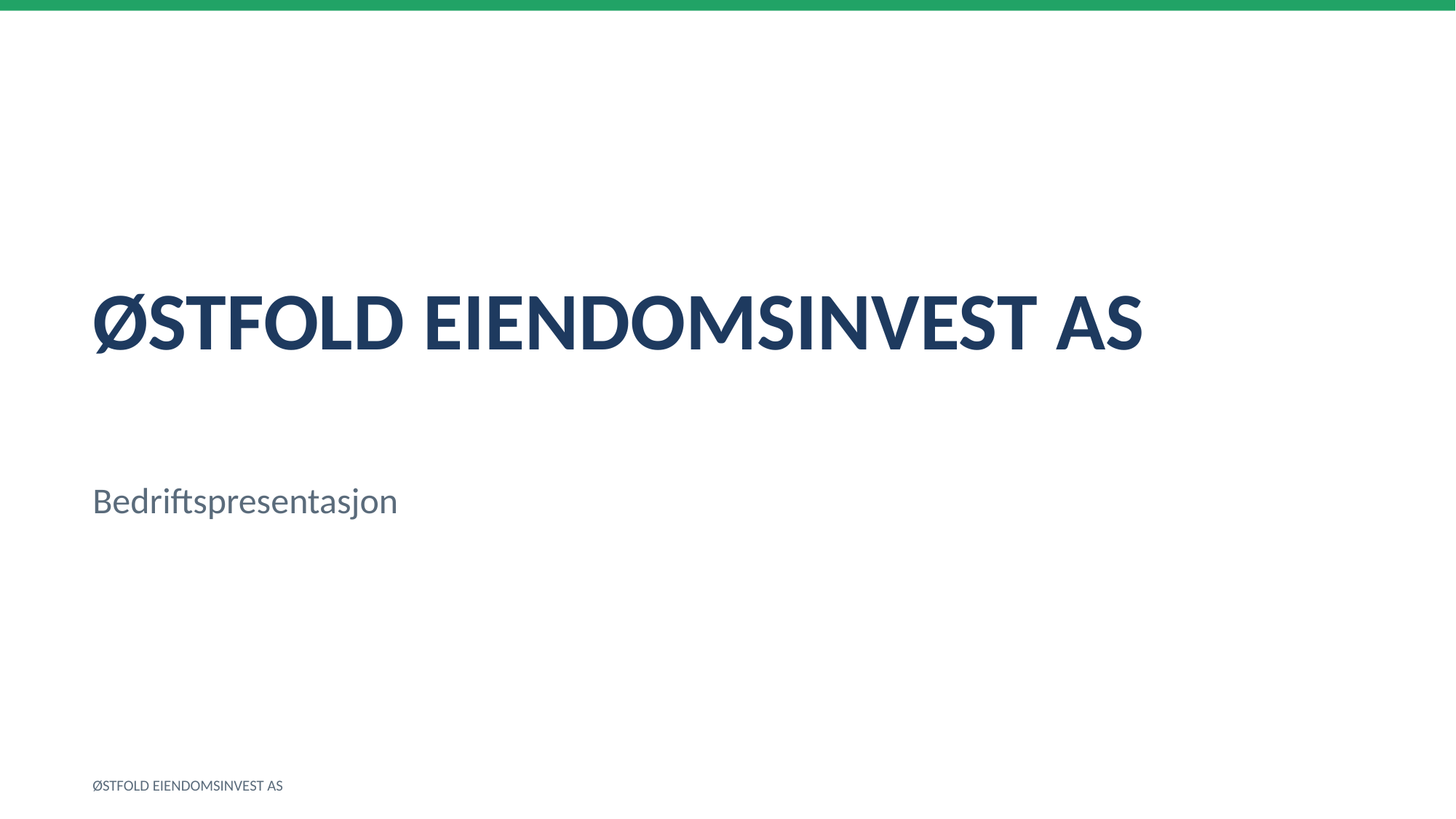

ØSTFOLD EIENDOMSINVEST AS
Bedriftspresentasjon
ØSTFOLD EIENDOMSINVEST AS